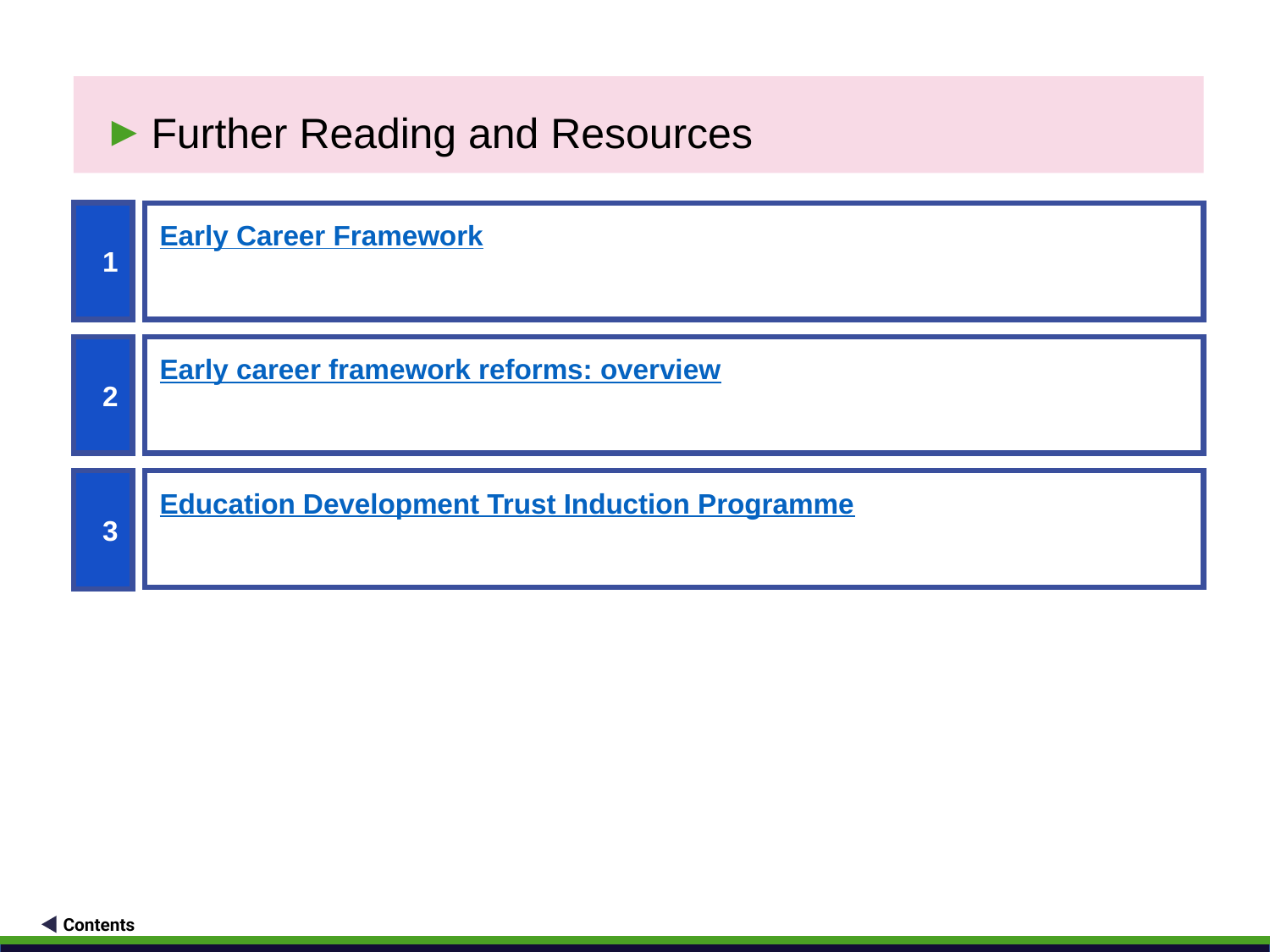

Further Reading and Resources
1
Early Career Framework
2
Early career framework reforms: overview
3
Education Development Trust Induction Programme
Contents